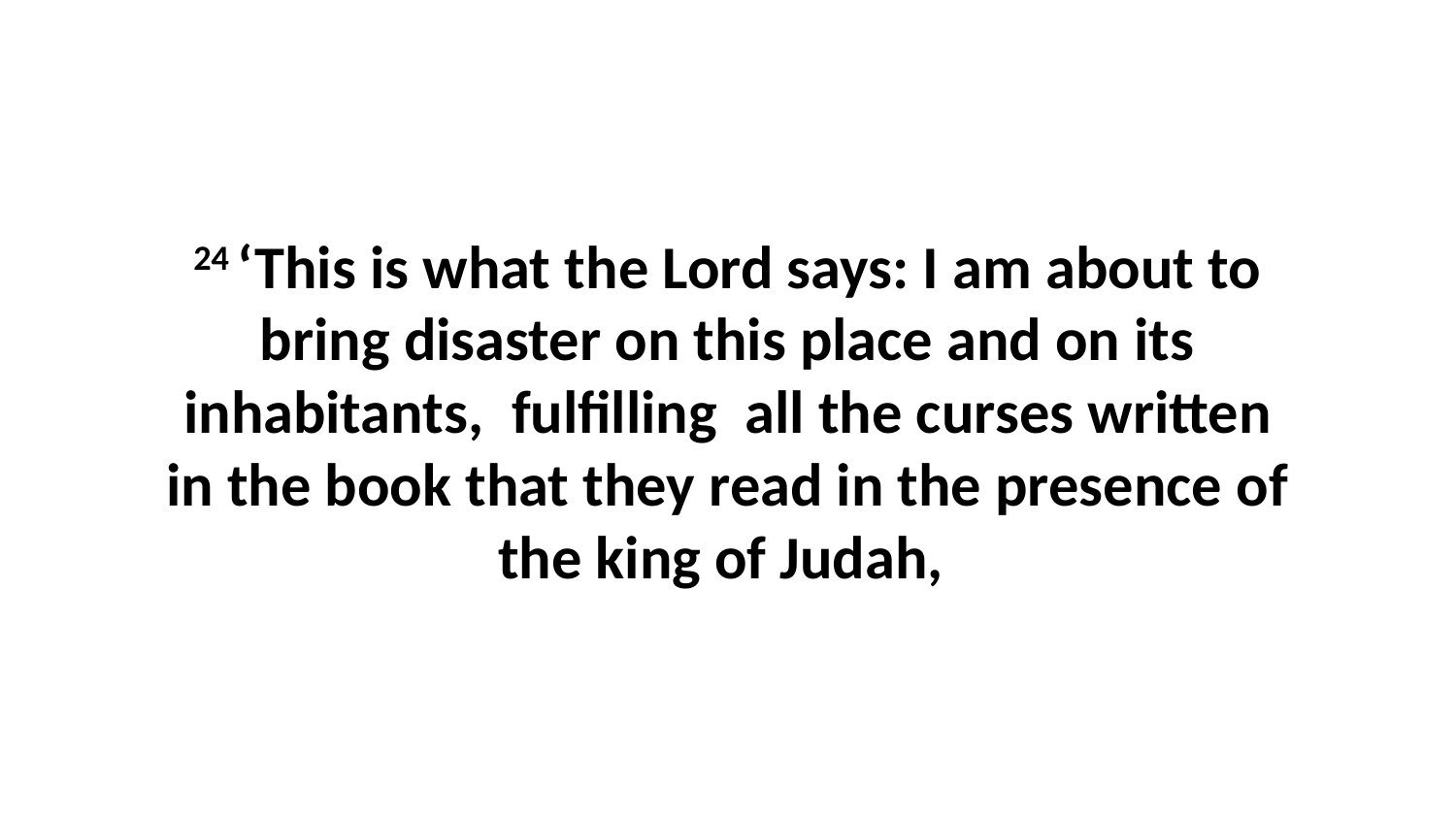

24 ‘This is what the Lord says: I am about to bring disaster on this place and on its inhabitants,  fulfilling  all the curses written in the book that they read in the presence of the king of Judah,